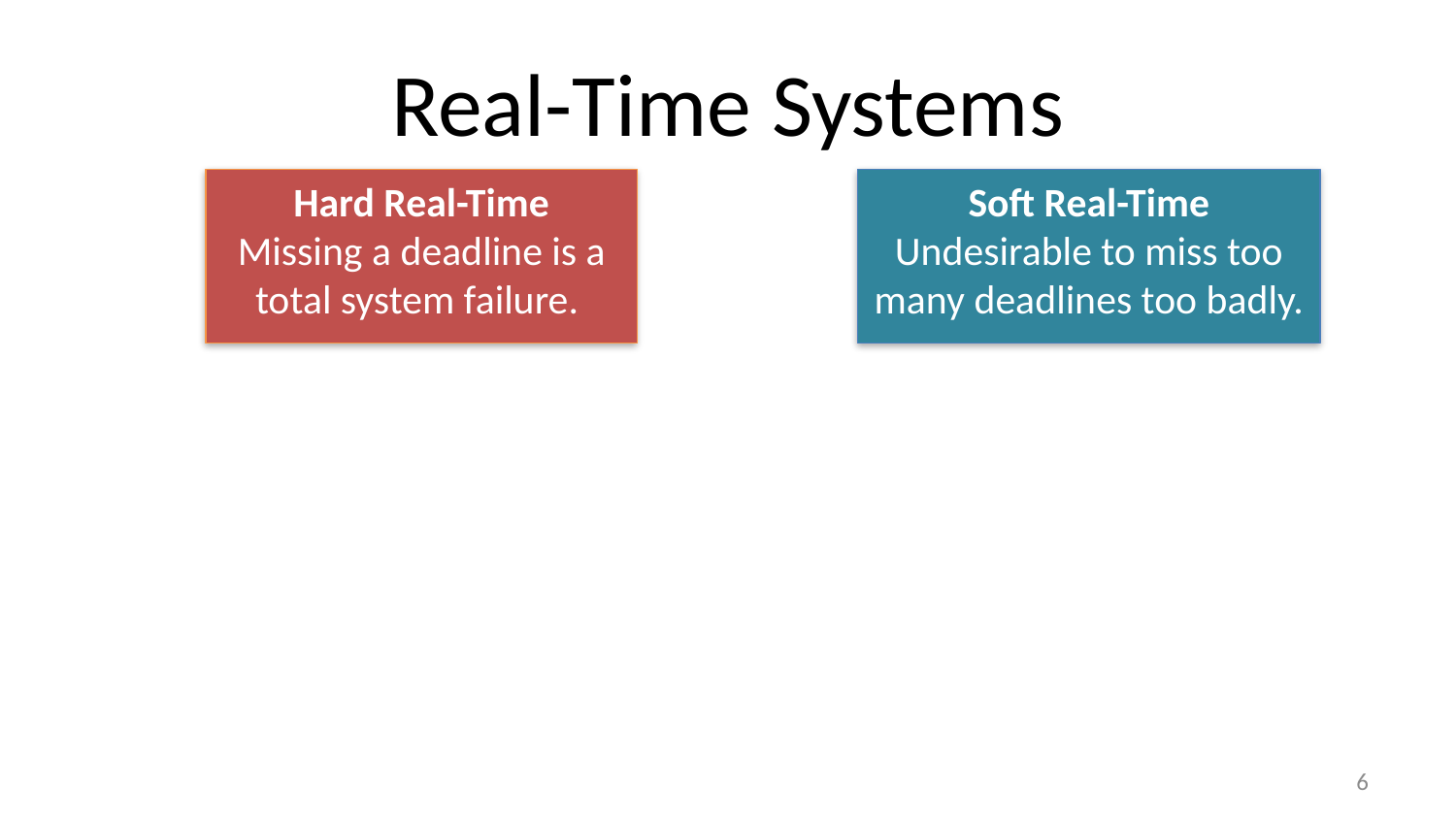

# Real-Time Systems
Hard Real-Time
Missing a deadline is a total system failure.
Soft Real-Time
Undesirable to miss too many deadlines too badly.
6